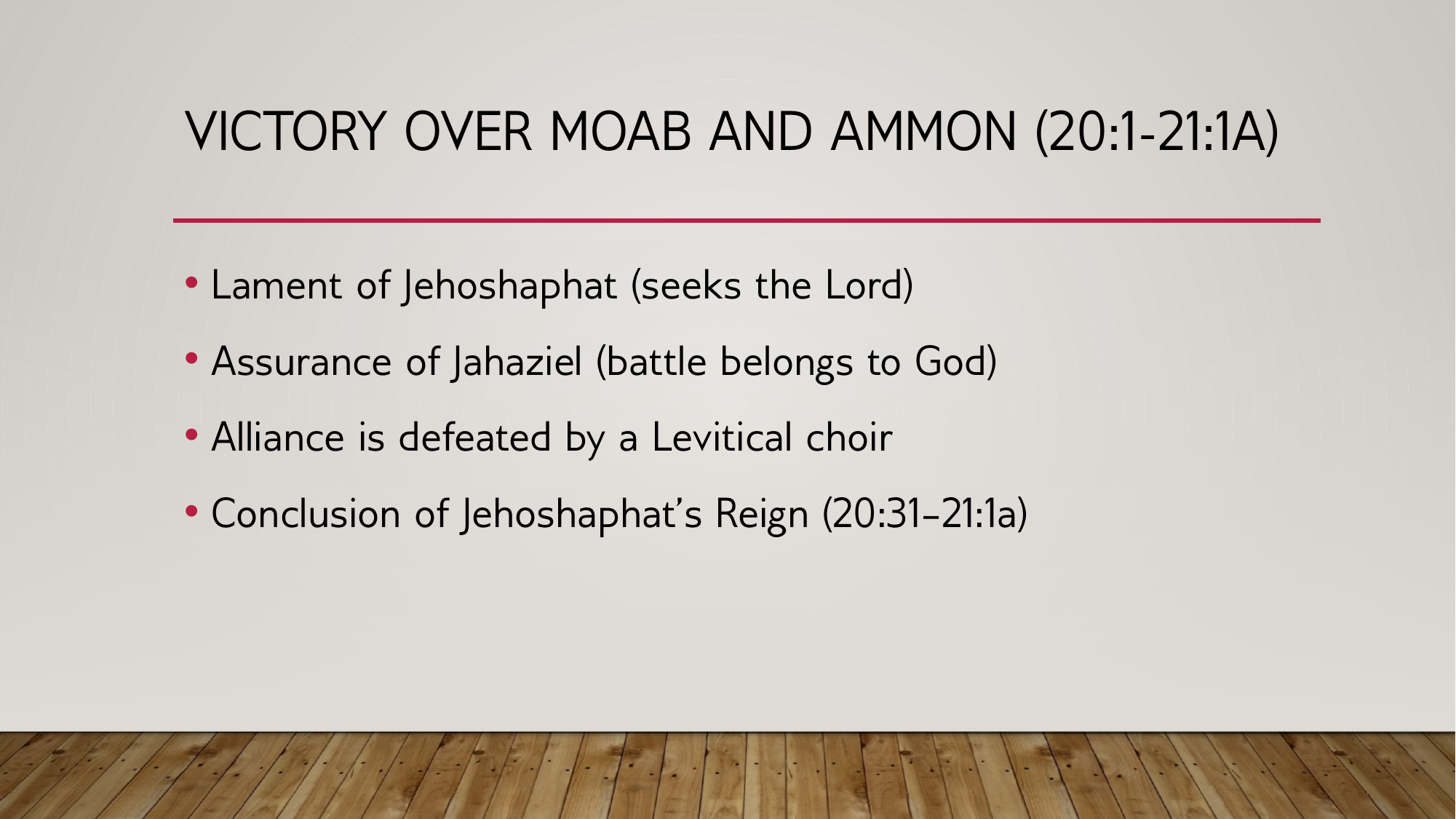

# Victory over Moab and Ammon (20:1-21:1a)
Lament of Jehoshaphat (seeks the Lord)
Assurance of Jahaziel (battle belongs to God)
Alliance is defeated by a Levitical choir
Conclusion of Jehoshaphat’s Reign (20:31–21:1a)